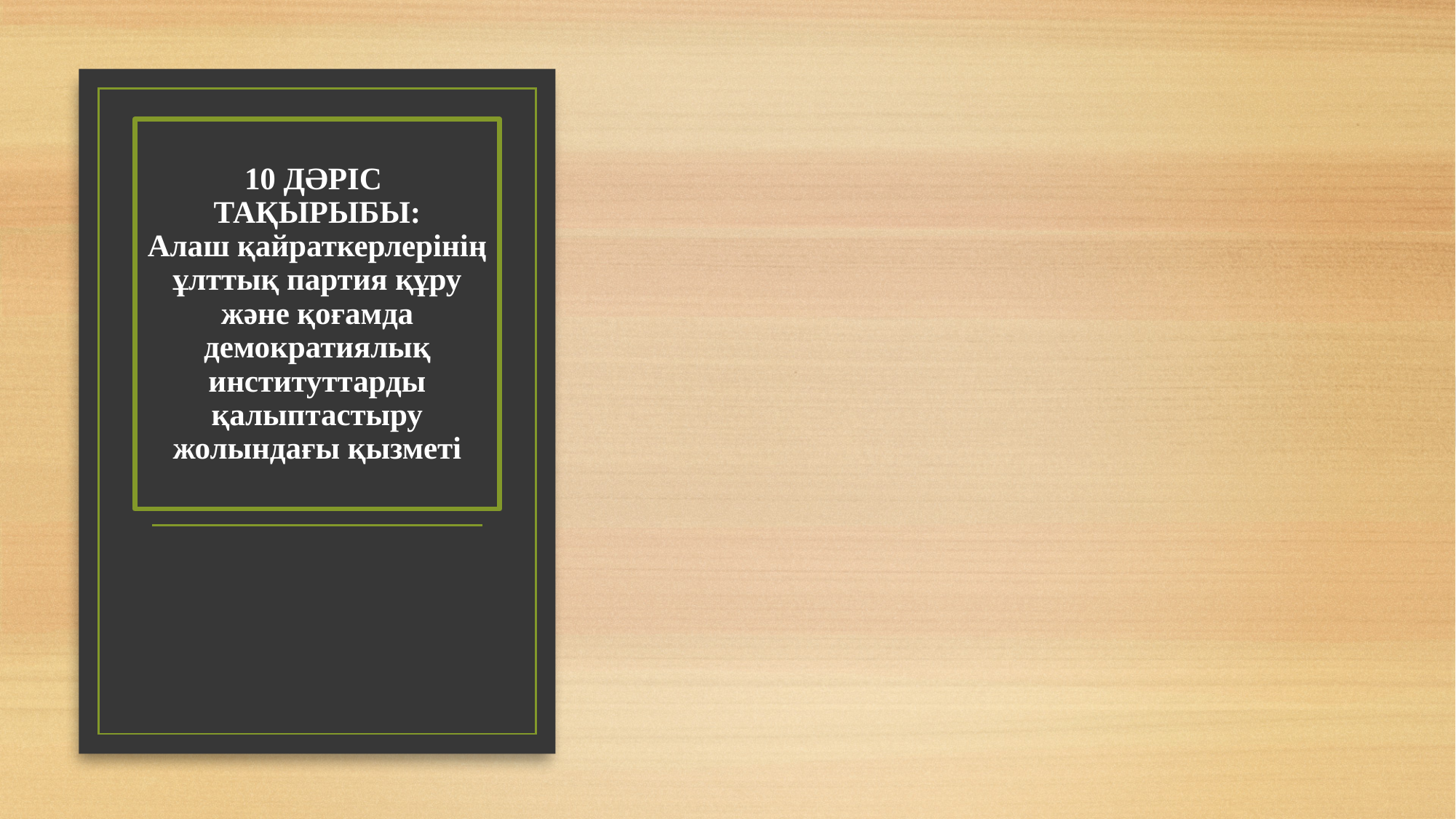

# 10 ДӘРІС ТАҚЫРЫБЫ: Алаш қайраткерлерінің ұлттық партия құру және қоғамда демократиялық институттарды қалыптастыру жолындағы қызметі